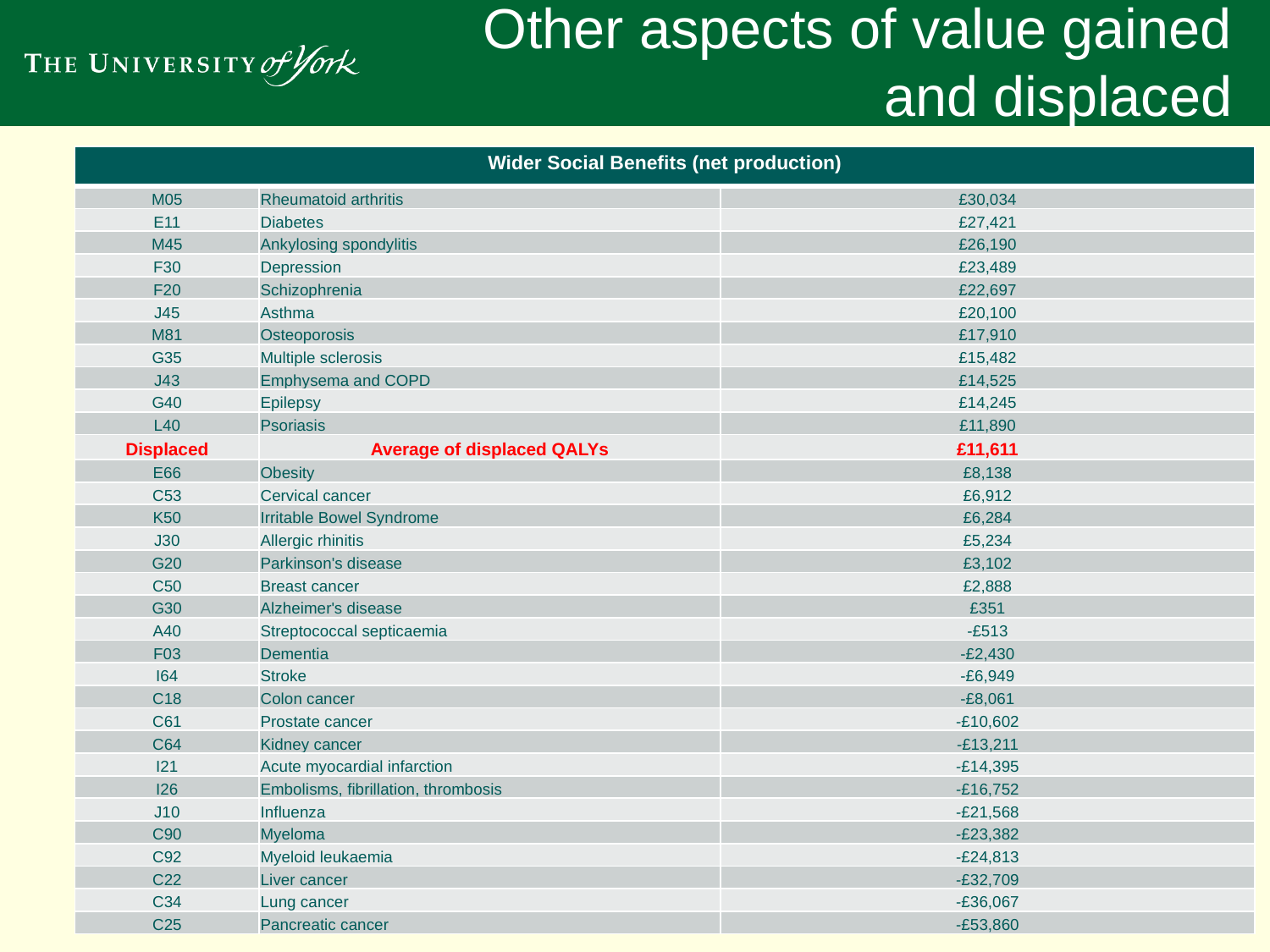

Other aspects of value gained and displaced
| Wider Social Benefits (net production) |  |  |
| --- | --- | --- |
| M05 | Rheumatoid arthritis | £30,034 |
| E11 | Diabetes | £27,421 |
| M45 | Ankylosing spondylitis | £26,190 |
| F30 | Depression | £23,489 |
| F20 | Schizophrenia | £22,697 |
| J45 | Asthma | £20,100 |
| M81 | Osteoporosis | £17,910 |
| G35 | Multiple sclerosis | £15,482 |
| J43 | Emphysema and COPD | £14,525 |
| G40 | Epilepsy | £14,245 |
| L40 | Psoriasis | £11,890 |
| Displaced | Average of displaced QALYs | £11,611 |
| E66 | Obesity | £8,138 |
| C53 | Cervical cancer | £6,912 |
| K50 | Irritable Bowel Syndrome | £6,284 |
| J30 | Allergic rhinitis | £5,234 |
| G20 | Parkinson's disease | £3,102 |
| C50 | Breast cancer | £2,888 |
| G30 | Alzheimer's disease | £351 |
| A40 | Streptococcal septicaemia | -£513 |
| F03 | Dementia | -£2,430 |
| I64 | Stroke | -£6,949 |
| C18 | Colon cancer | -£8,061 |
| C61 | Prostate cancer | -£10,602 |
| C64 | Kidney cancer | -£13,211 |
| I21 | Acute myocardial infarction | -£14,395 |
| I26 | Embolisms, fibrillation, thrombosis | -£16,752 |
| J10 | Influenza | -£21,568 |
| C90 | Myeloma | -£23,382 |
| C92 | Myeloid leukaemia | -£24,813 |
| C22 | Liver cancer | -£32,709 |
| C34 | Lung cancer | -£36,067 |
| C25 | Pancreatic cancer | -£53,860 |